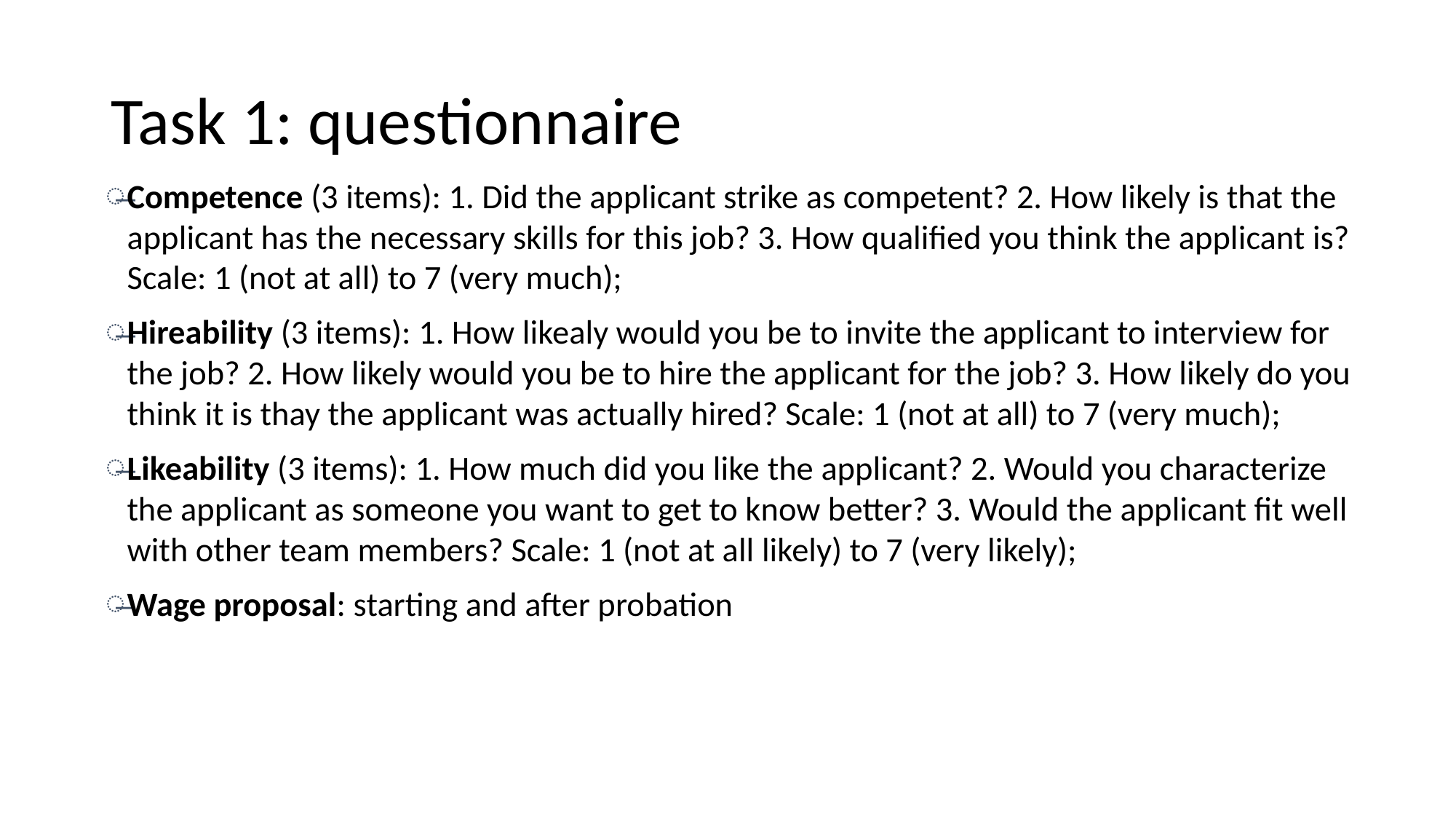

# Task 1: questionnaire
Competence (3 items): 1. Did the applicant strike as competent? 2. How likely is that the applicant has the necessary skills for this job? 3. How qualified you think the applicant is? Scale: 1 (not at all) to 7 (very much);
Hireability (3 items): 1. How likealy would you be to invite the applicant to interview for the job? 2. How likely would you be to hire the applicant for the job? 3. How likely do you think it is thay the applicant was actually hired? Scale: 1 (not at all) to 7 (very much);
Likeability (3 items): 1. How much did you like the applicant? 2. Would you characterize the applicant as someone you want to get to know better? 3. Would the applicant fit well with other team members? Scale: 1 (not at all likely) to 7 (very likely);
Wage proposal: starting and after probation

105